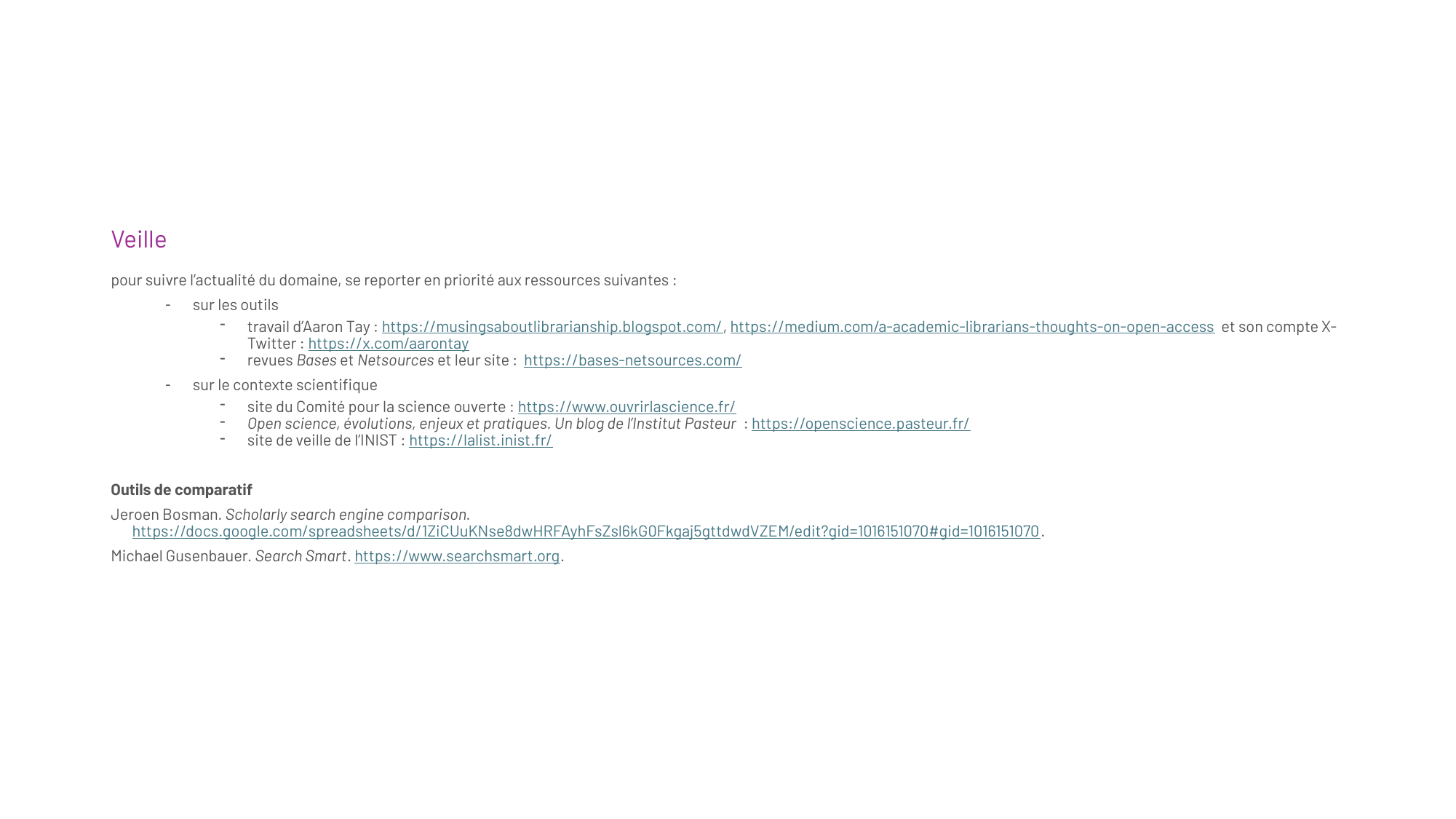

Veille
pour suivre l’actualité du domaine, se reporter en priorité aux ressources suivantes :
sur les outils
travail d’Aaron Tay : https://musingsaboutlibrarianship.blogspot.com/, https://medium.com/a-academic-librarians-thoughts-on-open-access  et son compte X-Twitter : https://x.com/aarontay
revues Bases et Netsources et leur site :  https://bases-netsources.com/
sur le contexte scientifique
site du Comité pour la science ouverte : https://www.ouvrirlascience.fr/
Open science, évolutions, enjeux et pratiques. Un blog de l’Institut Pasteur  : https://openscience.pasteur.fr/
site de veille de l’INIST : https://lalist.inist.fr/

Outils de comparatif
Jeroen Bosman. Scholarly search engine comparison. https://docs.google.com/spreadsheets/d/1ZiCUuKNse8dwHRFAyhFsZsl6kG0Fkgaj5gttdwdVZEM/edit?gid=1016151070#gid=1016151070.
Michael Gusenbauer. Search Smart. https://www.searchsmart.org.